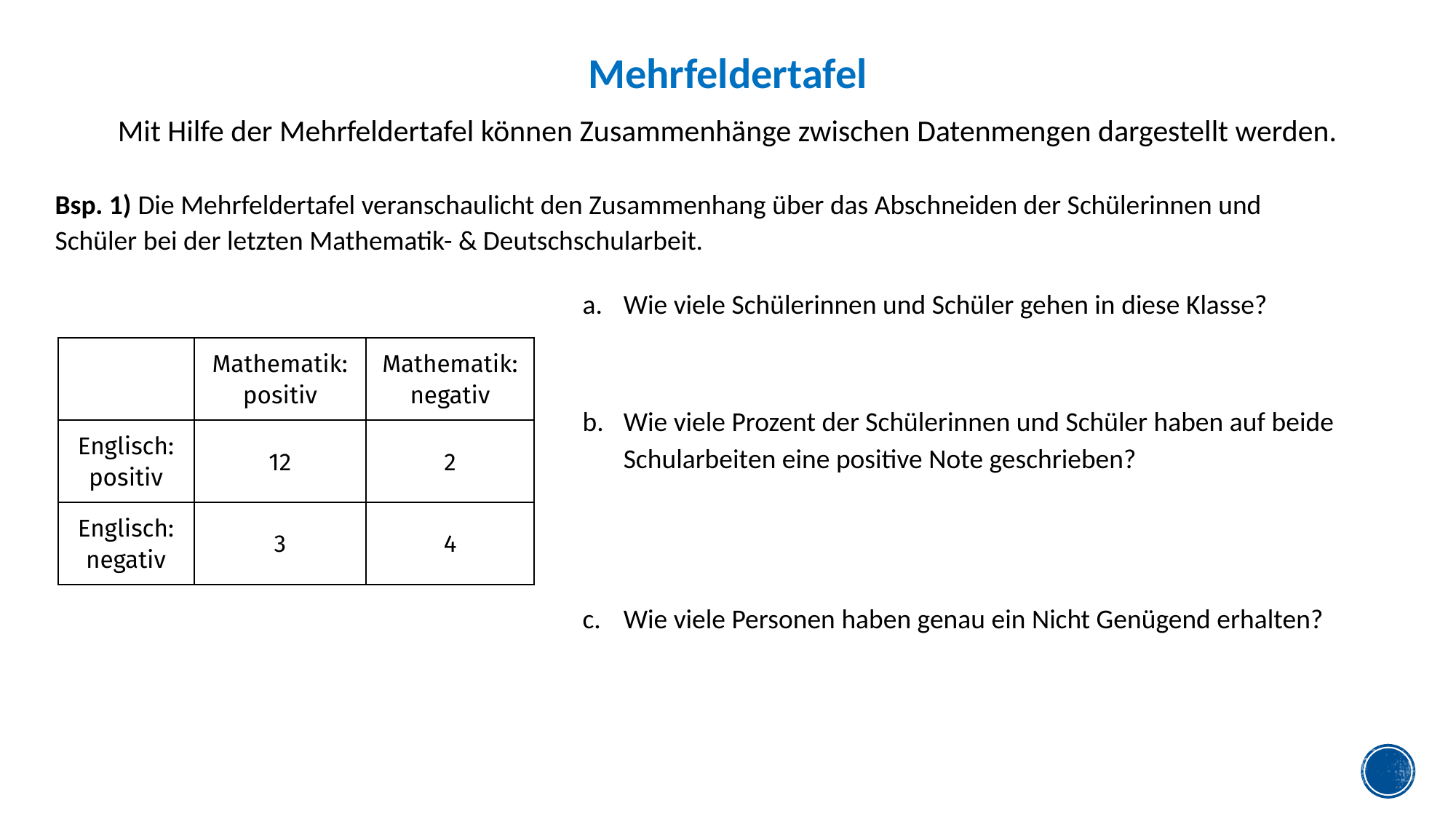

Mehrfeldertafel
Mit Hilfe der Mehrfeldertafel können Zusammenhänge zwischen Datenmengen dargestellt werden.

Bsp. 1) Die Mehrfeldertafel veranschaulicht den Zusammenhang über das Abschneiden der Schülerinnen und Schüler bei der letzten Mathematik- & Deutschschularbeit.
Wie viele Schülerinnen und Schüler gehen in diese Klasse?
Wie viele Prozent der Schülerinnen und Schüler haben auf beide Schularbeiten eine positive Note geschrieben?
Wie viele Personen haben genau ein Nicht Genügend erhalten?
|  | Mathematik: positiv | Mathematik: negativ |
| --- | --- | --- |
| Englisch: positiv | 12 | 2 |
| Englisch: negativ | 3 | 4 |